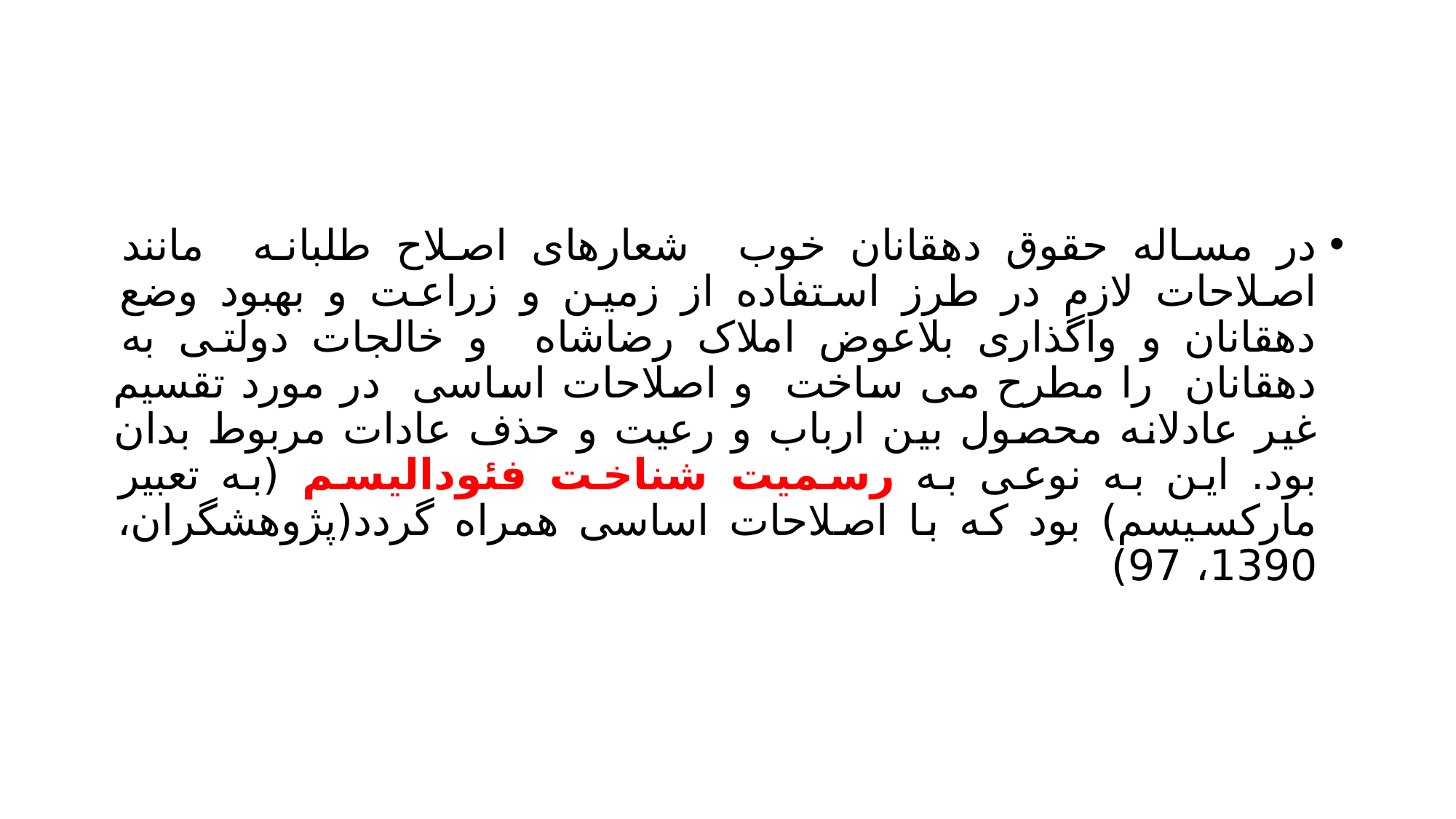

#
در مساله حقوق دهقانان خوب  شعارهای اصلاح طلبانه  مانند اصلاحات لازم در طرز استفاده از زمین و زراعت و بهبود وضع دهقانان و واگذاری بلاعوض املاک رضاشاه  و خالجات دولتی به دهقانان  را مطرح می ساخت  و اصلاحات اساسی  در مورد تقسیم غیر عادلانه محصول بین ارباب و رعیت و حذف عادات مربوط بدان بود. این به نوعی به رسمیت شناخت فئودالیسم (به تعبیر مارکسیسم) بود که با اصلاحات اساسی همراه گردد(پژوهشگران، 1390، 97)